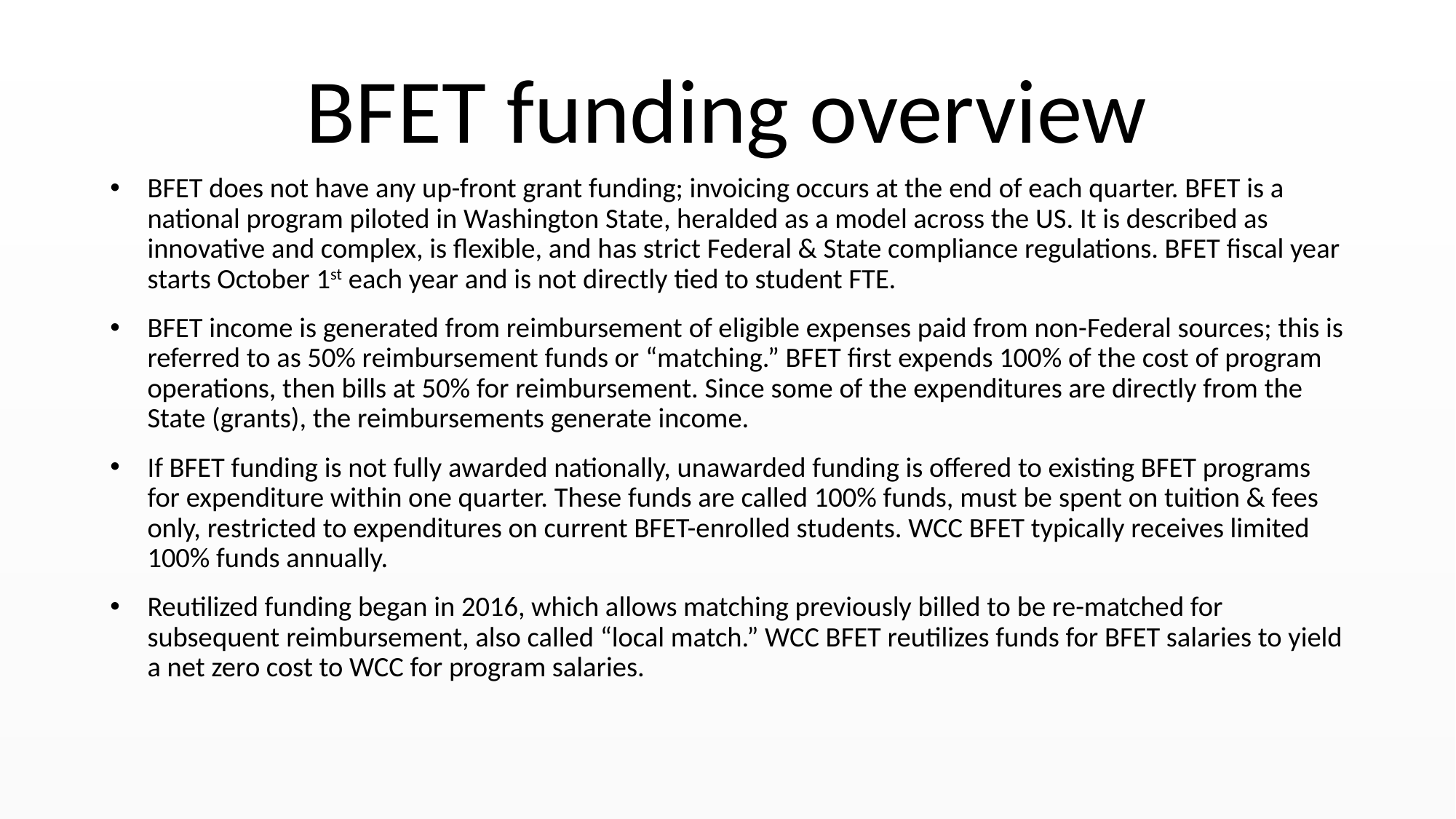

# BFET funding overview
BFET does not have any up-front grant funding; invoicing occurs at the end of each quarter. BFET is a national program piloted in Washington State, heralded as a model across the US. It is described as innovative and complex, is flexible, and has strict Federal & State compliance regulations. BFET fiscal year starts October 1st each year and is not directly tied to student FTE.
BFET income is generated from reimbursement of eligible expenses paid from non-Federal sources; this is referred to as 50% reimbursement funds or “matching.” BFET first expends 100% of the cost of program operations, then bills at 50% for reimbursement. Since some of the expenditures are directly from the State (grants), the reimbursements generate income.
If BFET funding is not fully awarded nationally, unawarded funding is offered to existing BFET programs for expenditure within one quarter. These funds are called 100% funds, must be spent on tuition & fees only, restricted to expenditures on current BFET-enrolled students. WCC BFET typically receives limited 100% funds annually.
Reutilized funding began in 2016, which allows matching previously billed to be re-matched for subsequent reimbursement, also called “local match.” WCC BFET reutilizes funds for BFET salaries to yield a net zero cost to WCC for program salaries.